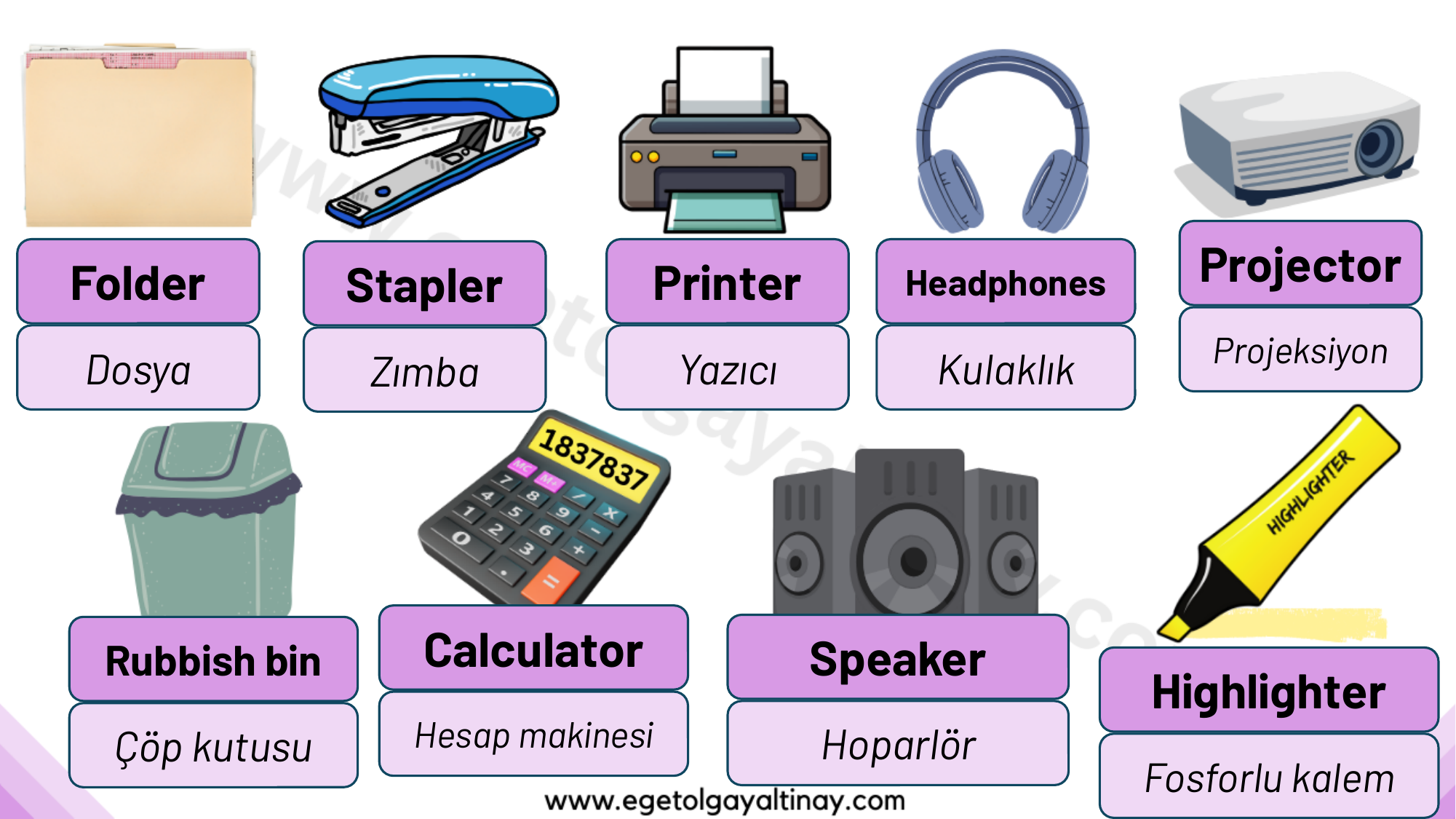

Projector
Folder
Printer
Headphones
Stapler
Projeksiyon
Dosya
Yazıcı
Kulaklık
Zımba
Calculator
Speaker
Rubbish bin
Highlighter
Hesap makinesi
Hoparlör
Çöp kutusu
Fosforlu kalem